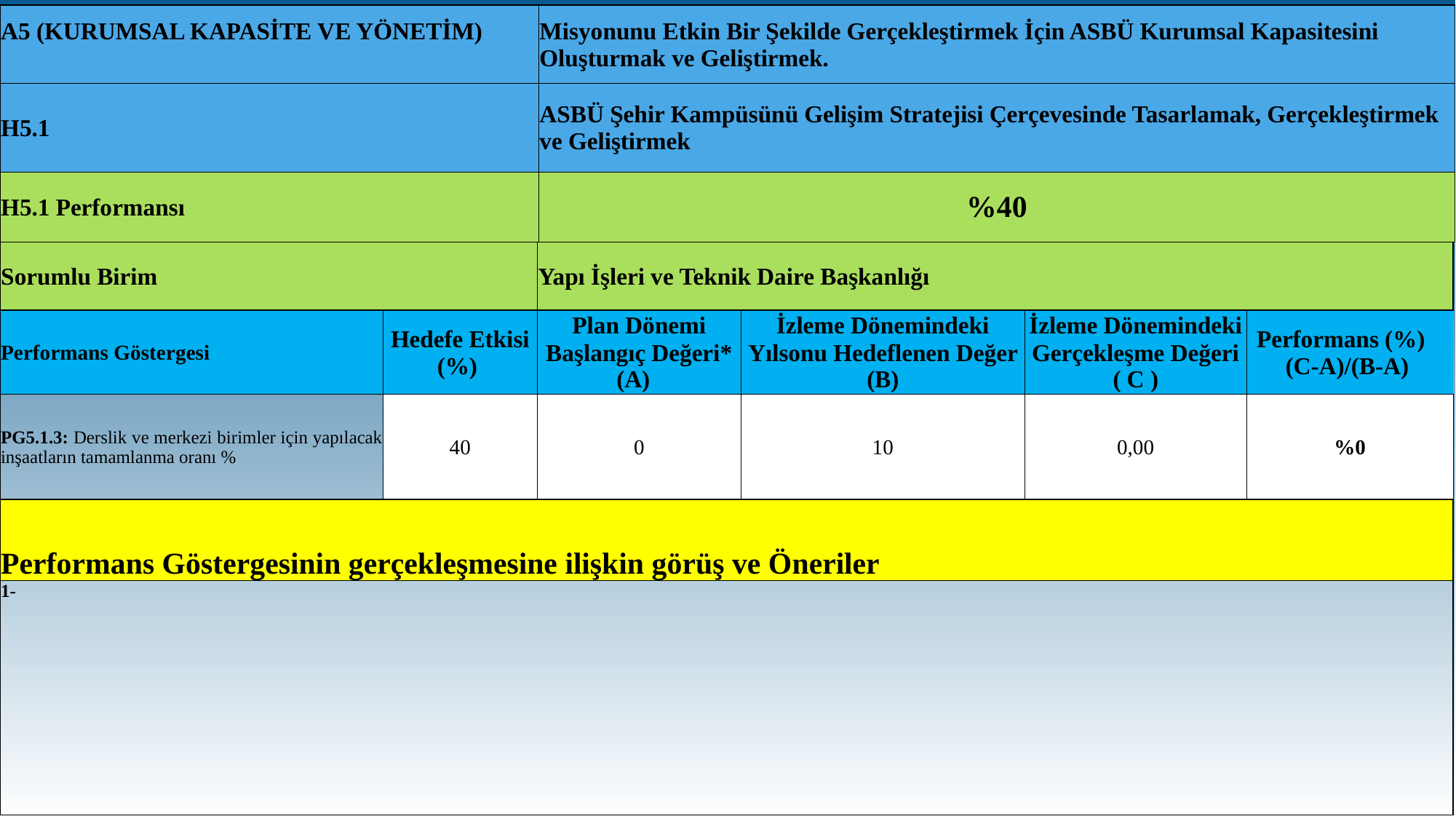

| A5 (KURUMSAL KAPASİTE VE YÖNETİM) |  | Misyonunu Etkin Bir Şekilde Gerçekleştirmek İçin ASBÜ Kurumsal Kapasitesini Oluşturmak ve Geliştirmek. |
| --- | --- | --- |
| H5.1 |  | ASBÜ Şehir Kampüsünü Gelişim Stratejisi Çerçevesinde Tasarlamak, Gerçekleştirmek ve Geliştirmek |
| H5.1 Performansı |  | %40 |
| Sorumlu Birim |  | Yapı İşleri ve Teknik Daire Başkanlığı |  |  |  |
| --- | --- | --- | --- | --- | --- |
| Performans Göstergesi | Hedefe Etkisi (%) | Plan Dönemi Başlangıç Değeri\* (A) | İzleme Dönemindeki Yılsonu Hedeflenen Değer (B) | İzleme Dönemindeki Gerçekleşme Değeri ( C ) | Performans (%) (C-A)/(B-A) |
| PG5.1.3: Derslik ve merkezi birimler için yapılacak inşaatların tamamlanma oranı % | 40 | 0 | 10 | 0,00 | %0 |
| Performans Göstergesinin gerçekleşmesine ilişkin görüş ve Öneriler |  |  |  |  |  |
| 1- |  |  |  |  |  |